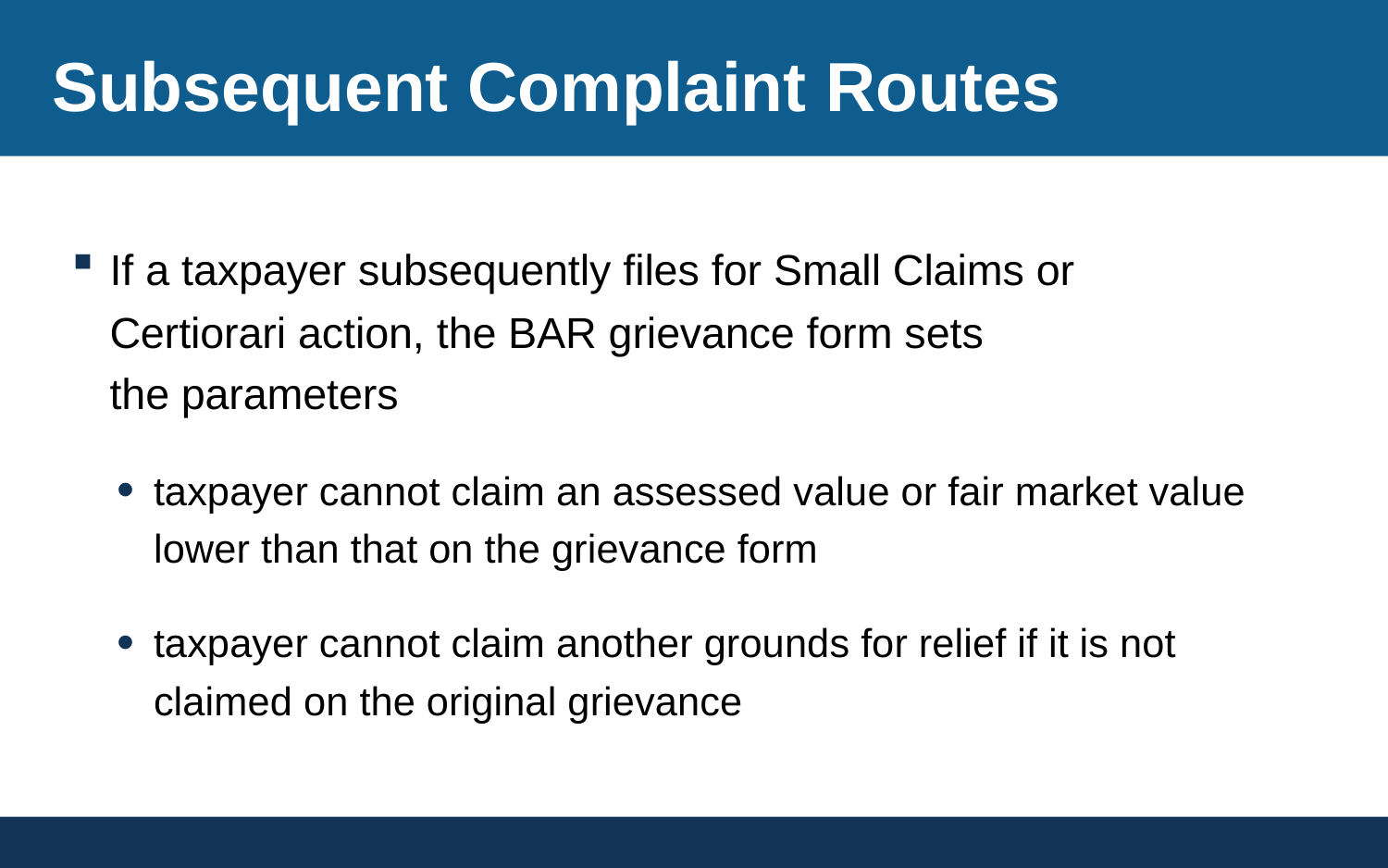

# Subsequent Complaint Routes
If a taxpayer subsequently files for Small Claims or
Certiorari action, the BAR grievance form sets
the parameters
taxpayer cannot claim an assessed value or fair market value lower than that on the grievance form
taxpayer cannot claim another grounds for relief if it is not claimed on the original grievance